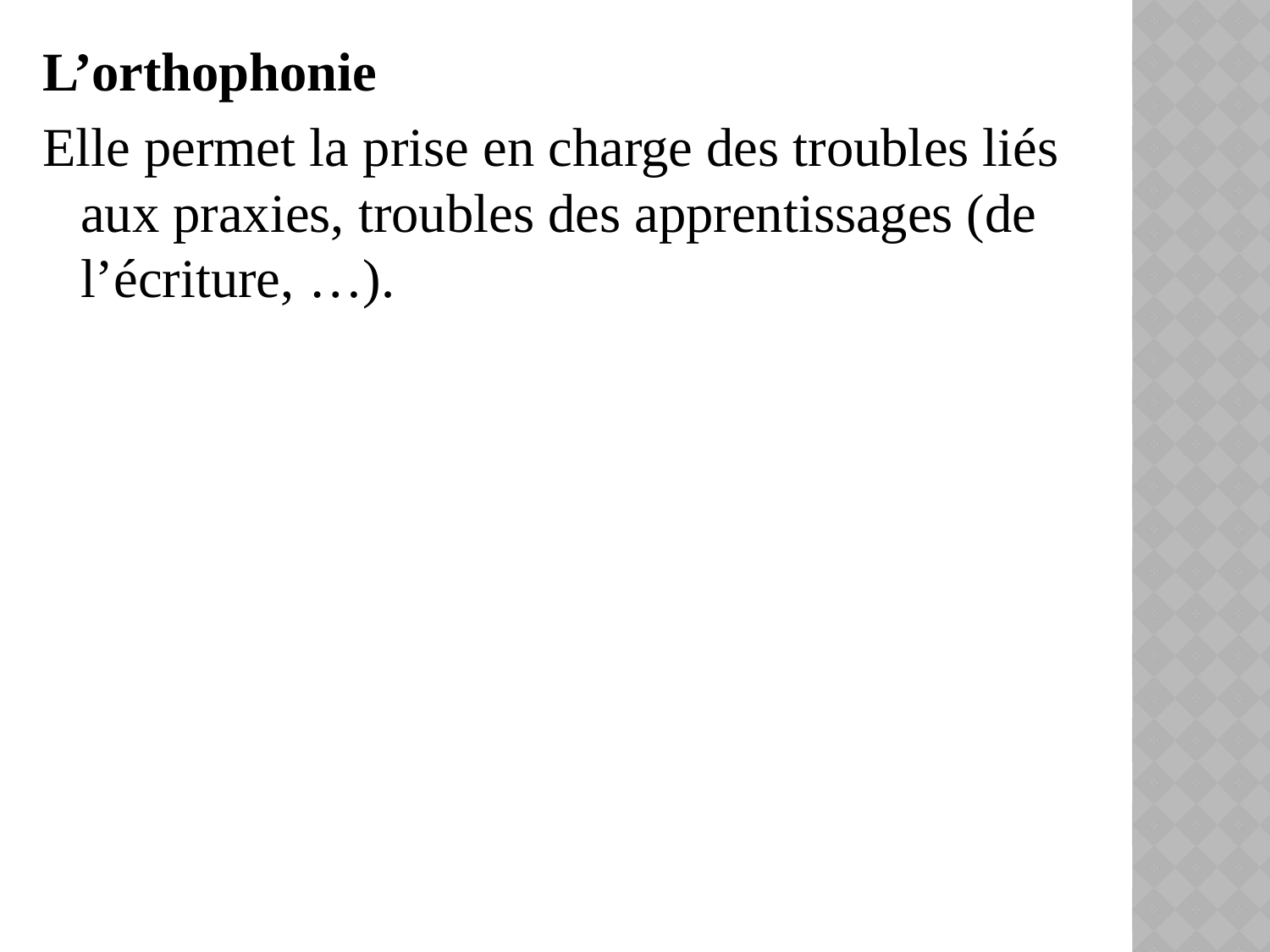

L’orthophonie
Elle permet la prise en charge des troubles liés aux praxies, troubles des apprentissages (de l’écriture, …).